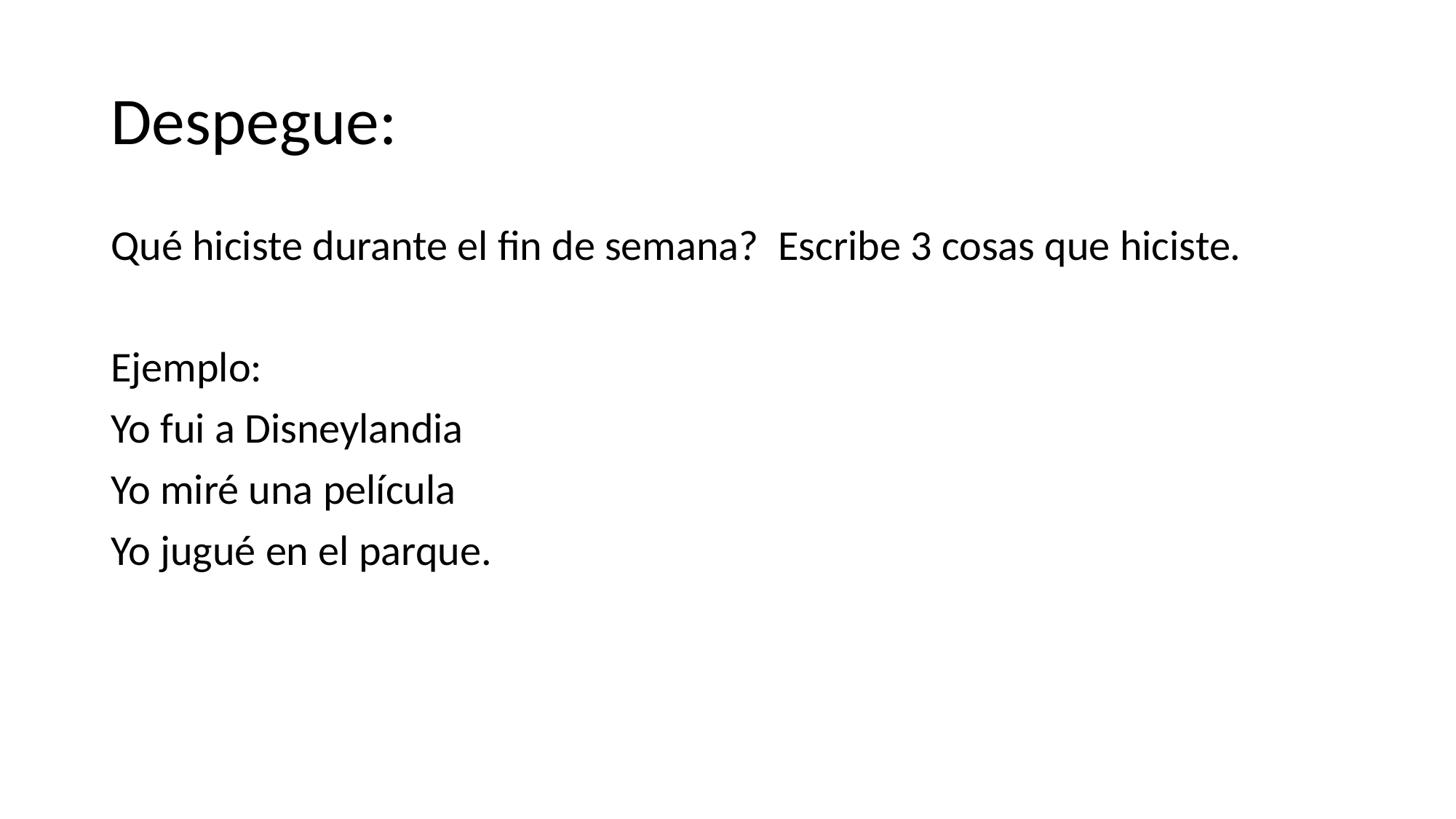

# Despegue:
Qué hiciste durante el fin de semana?  Escribe 3 cosas que hiciste.

Ejemplo:
Yo fui a Disneylandia
Yo miré una película
Yo jugué en el parque.